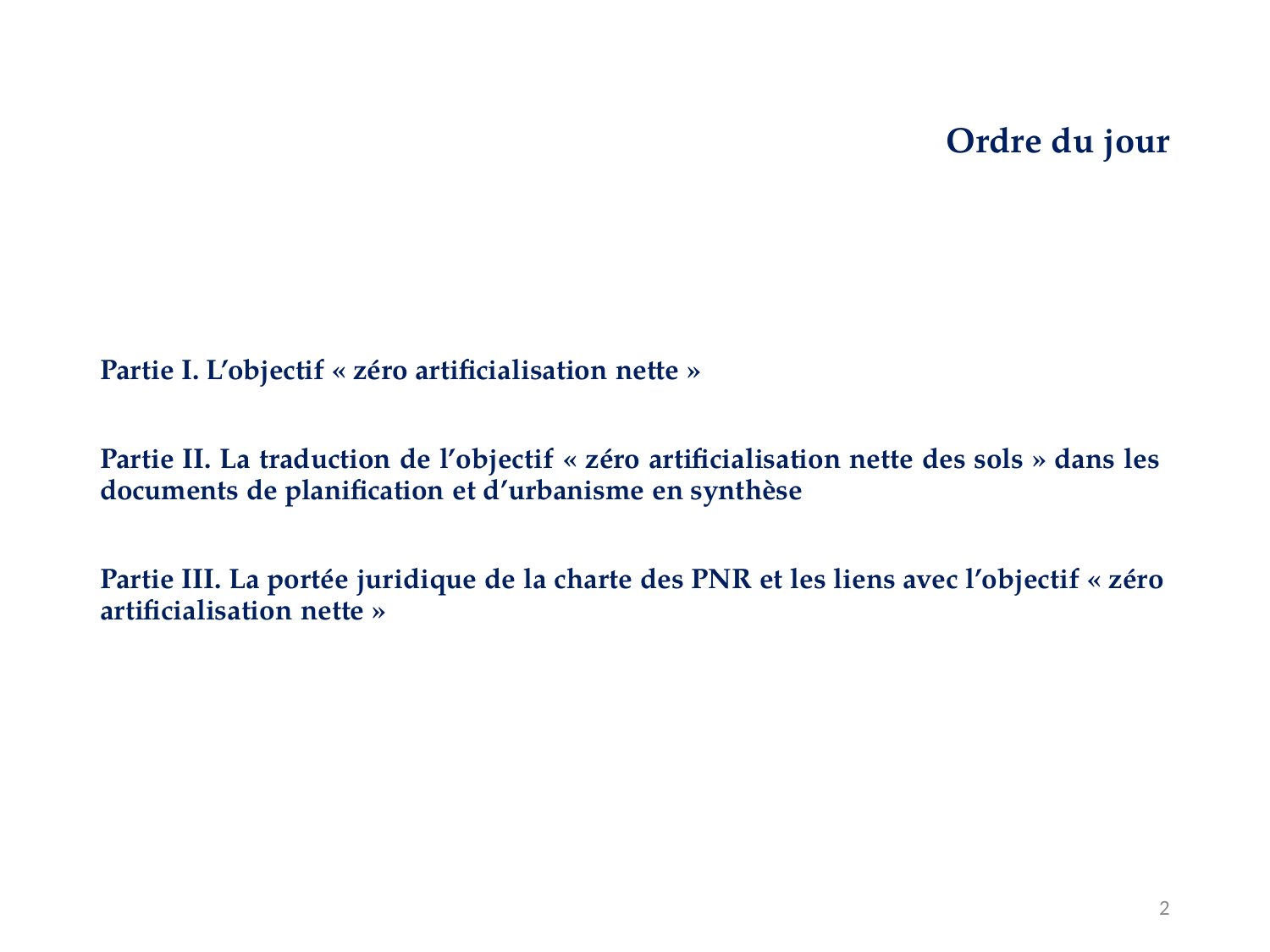

# Ordre du jour
Partie I. L’objectif « zéro artificialisation nette »

Partie II. La traduction de l’objectif « zéro artificialisation nette des sols » dans les  documents de planification et d’urbanisme en synthèse

Partie III. La portée juridique de la charte des PNR et les liens avec l’objectif « zéro  artificialisation nette »
2